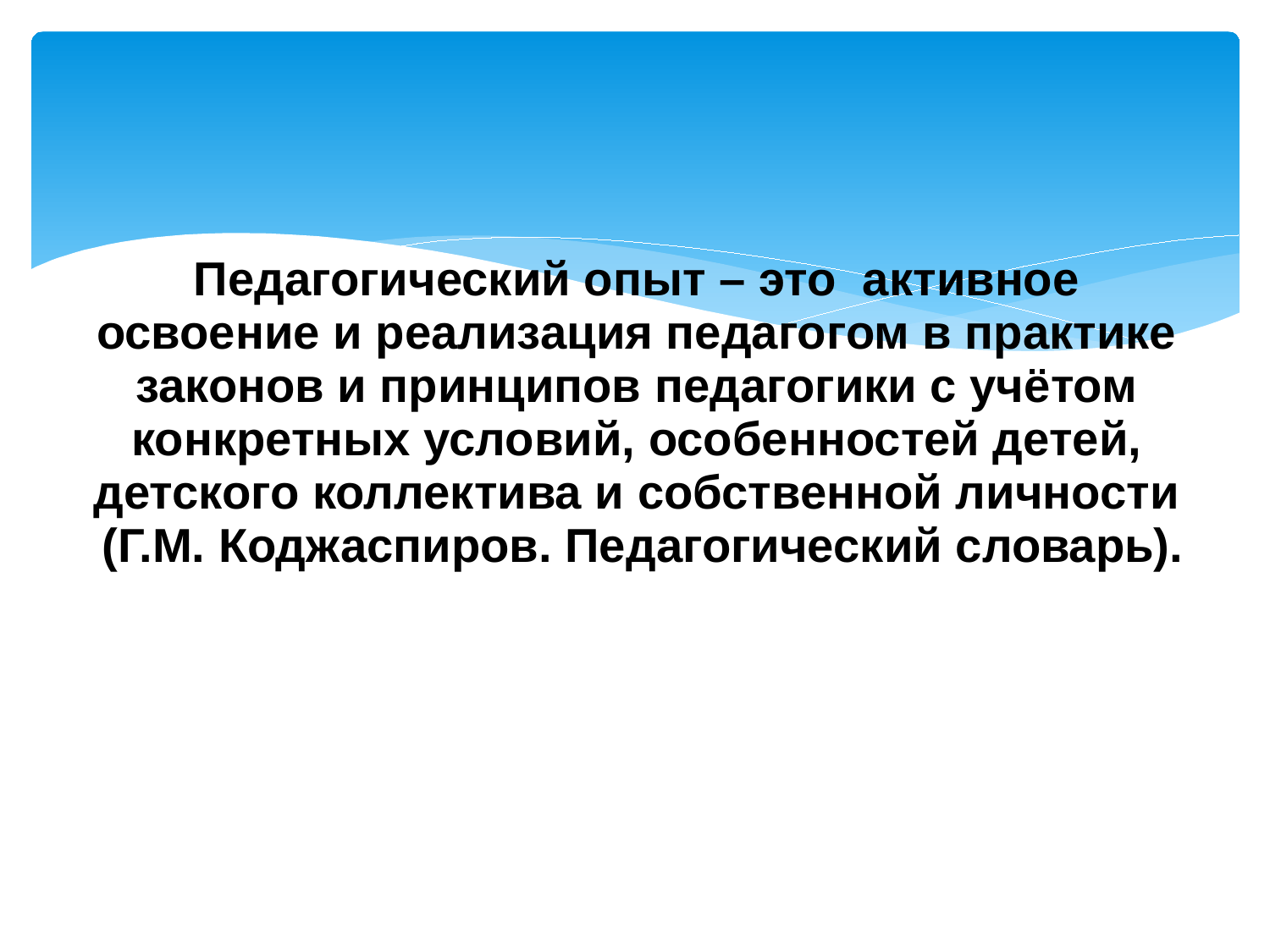

# Педагогический опыт – это  активное освоение и реализация педагогом в практике законов и принципов педагогики с учётом конкретных условий, особенностей детей, детского коллектива и собственной личности (Г.М. Коджаспиров. Педагогический словарь).